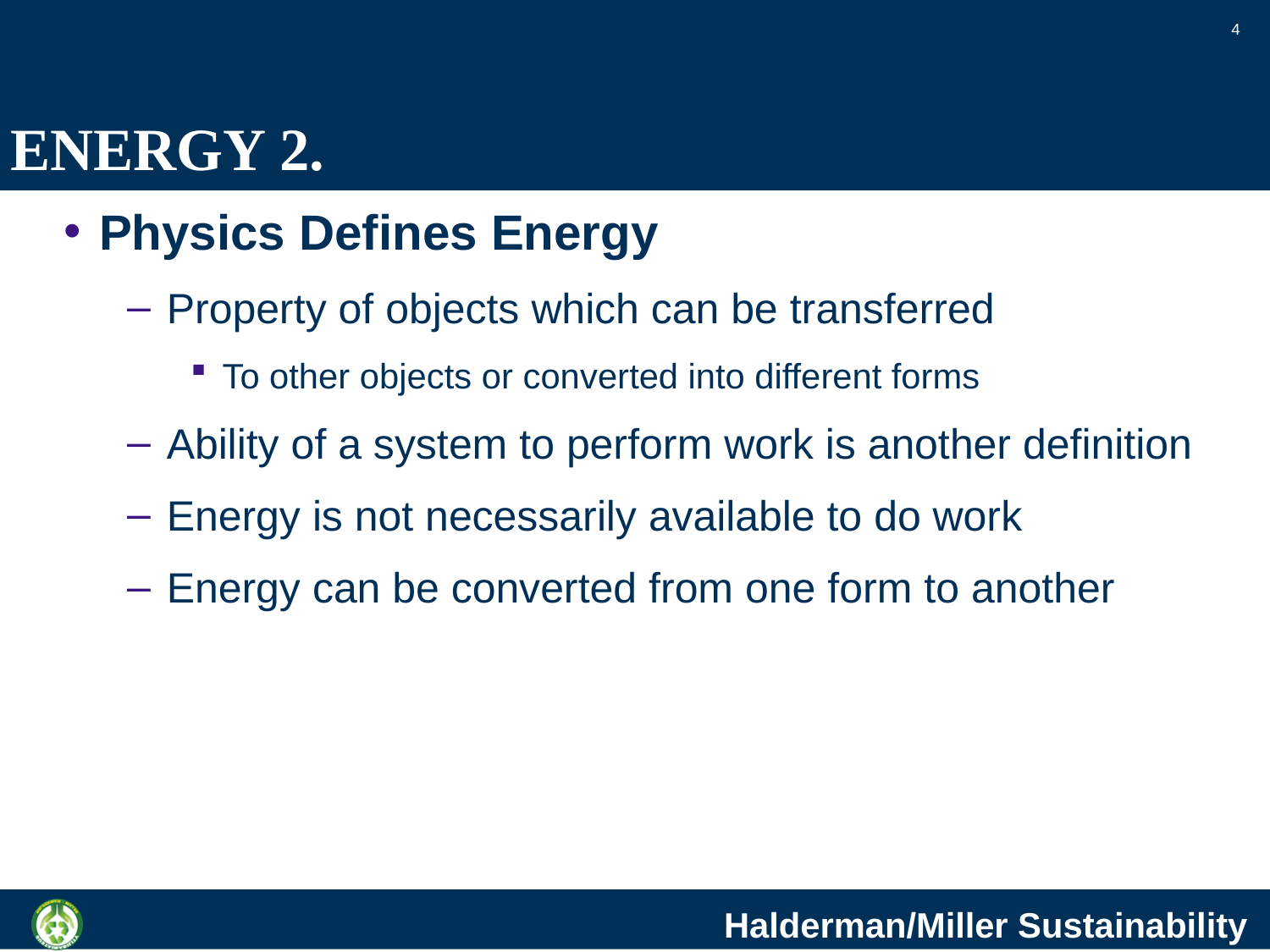

4
# ENERGY 2.
Physics Defines Energy
Property of objects which can be transferred
To other objects or converted into different forms
Ability of a system to perform work is another definition
Energy is not necessarily available to do work
Energy can be converted from one form to another